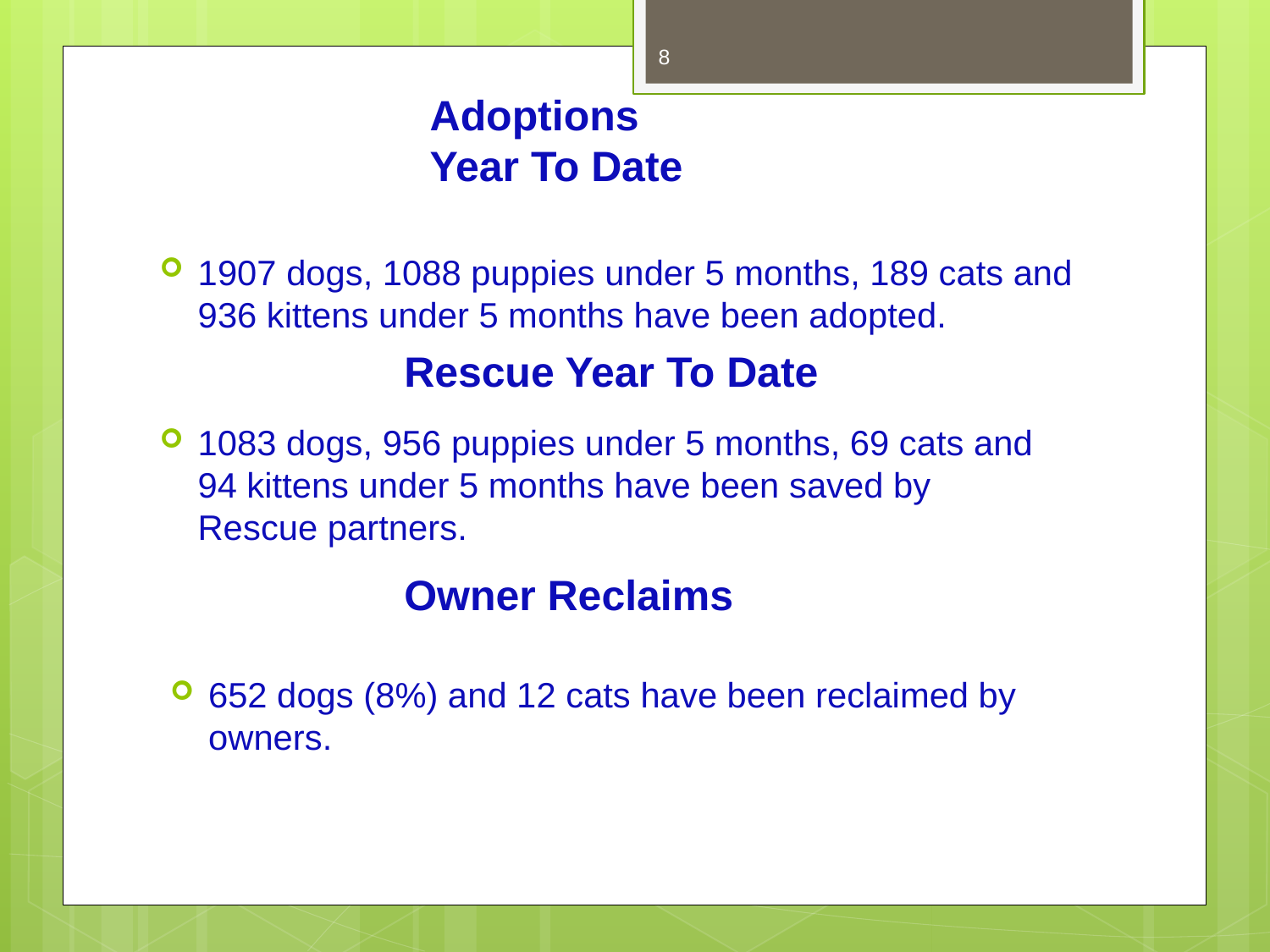

8
Adoptions Year To Date

1907 dogs, 1088 puppies under 5 months, 189 cats and 936 kittens under 5 months have been adopted.
Rescue Year To Date
1083 dogs, 956 puppies under 5 months, 69 cats and 94 kittens under 5 months have been saved by Rescue partners.
Owner Reclaims
652 dogs (8%) and 12 cats have been reclaimed by owners.